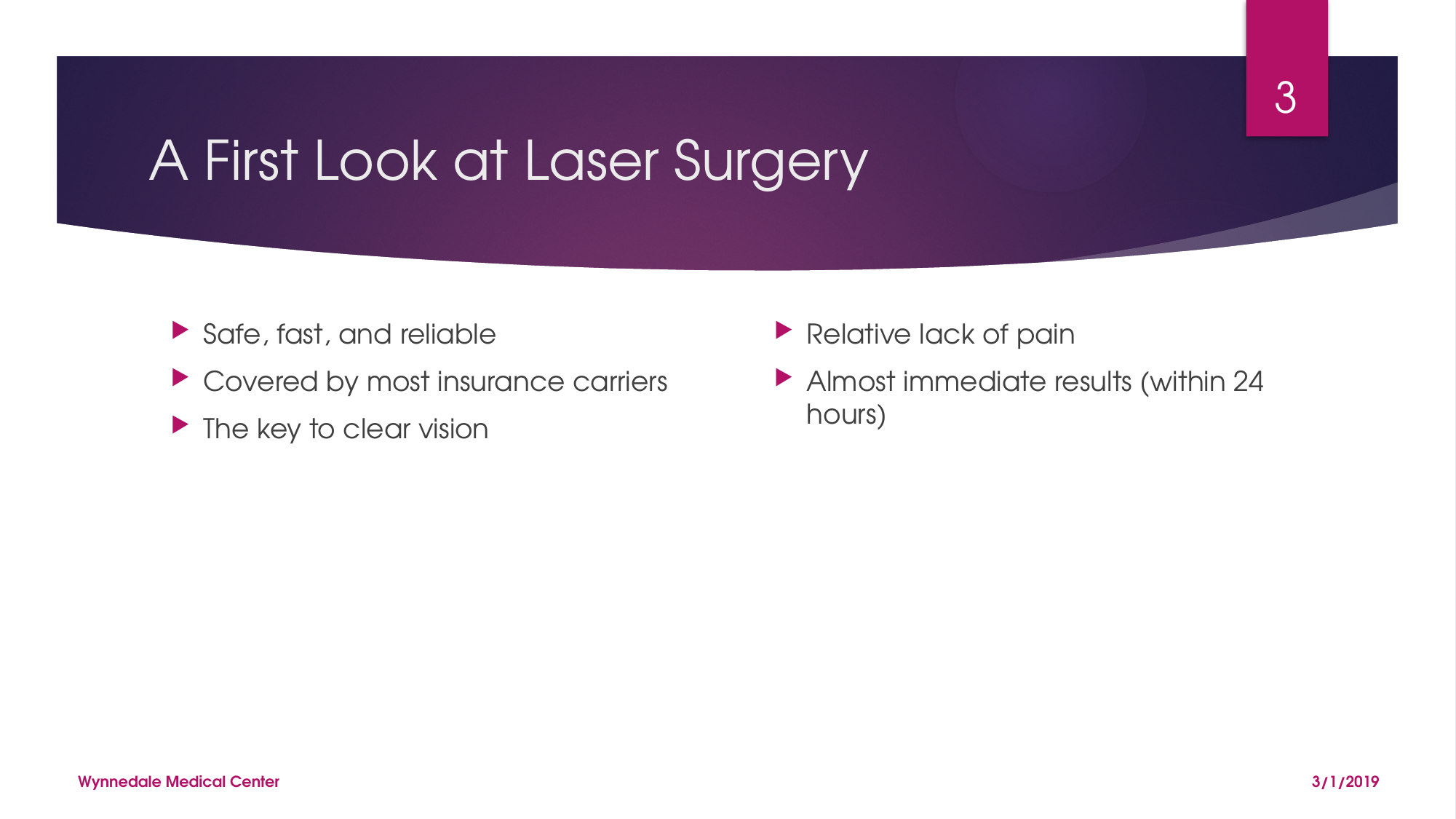

3
# A First Look at Laser Surgery
Relative lack of pain
Almost immediate results (within 24 hours)
Safe, fast, and reliable
Covered by most insurance carriers
The key to clear vision
Wynnedale Medical Center
3/1/2019